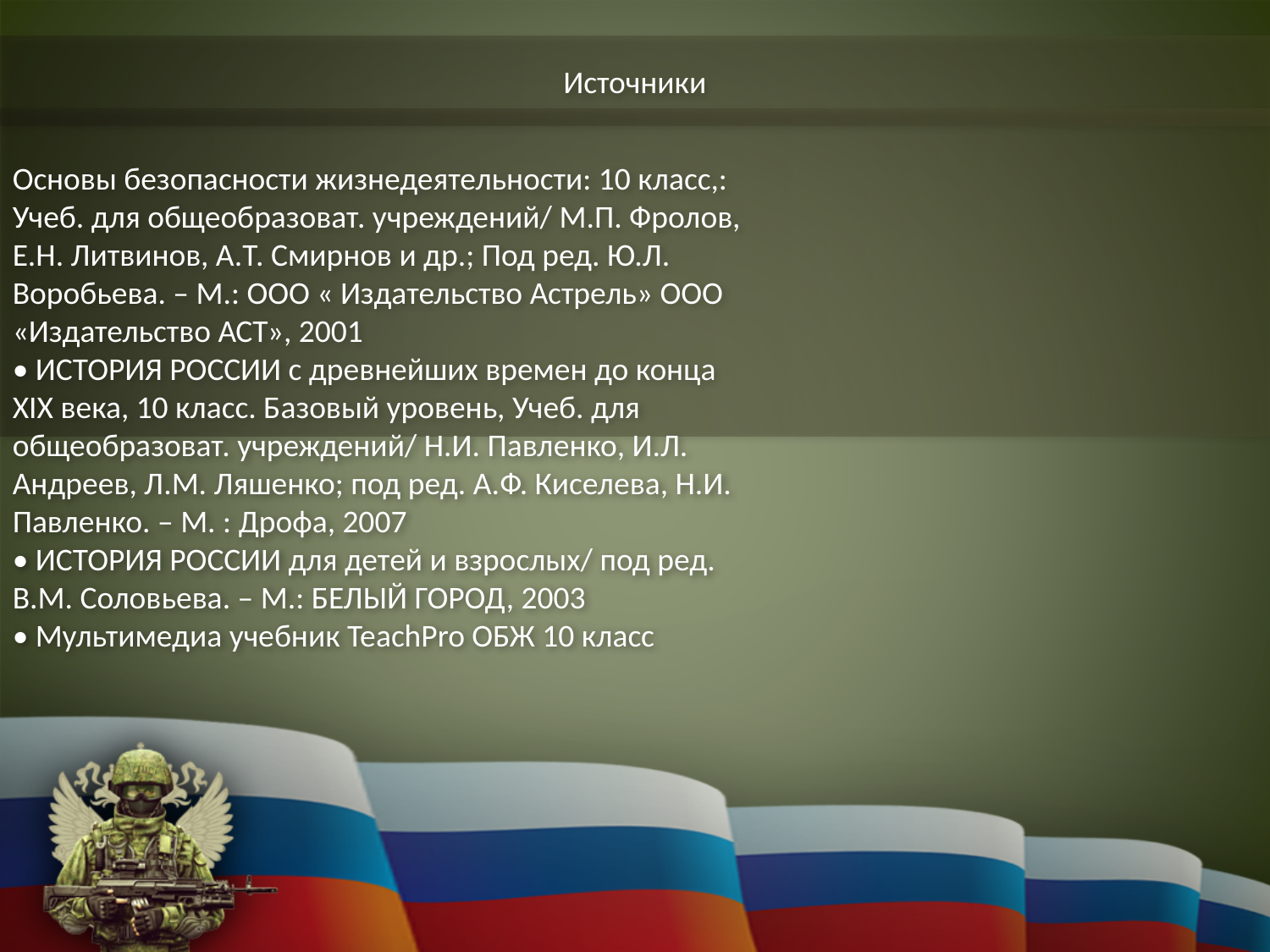

Источники

Основы безопасности жизнедеятельности: 10 класс,:
Учеб. для общеобразоват. учреждений/ М.П. Фролов,
Е.Н. Литвинов, А.Т. Смирнов и др.; Под ред. Ю.Л.
Воробьева. – М.: ООО « Издательство Астрель» ООО
«Издательство АСТ», 2001
• ИСТОРИЯ РОССИИ с древнейших времен до конца
XIX века, 10 класс. Базовый уровень, Учеб. для
общеобразоват. учреждений/ Н.И. Павленко, И.Л.
Андреев, Л.М. Ляшенко; под ред. А.Ф. Киселева, Н.И.
Павленко. – М. : Дрофа, 2007
• ИСТОРИЯ РОССИИ для детей и взрослых/ под ред.
В.М. Соловьева. – М.: БЕЛЫЙ ГОРОД, 2003
• Мультимедиа учебник TeachPro ОБЖ 10 класс